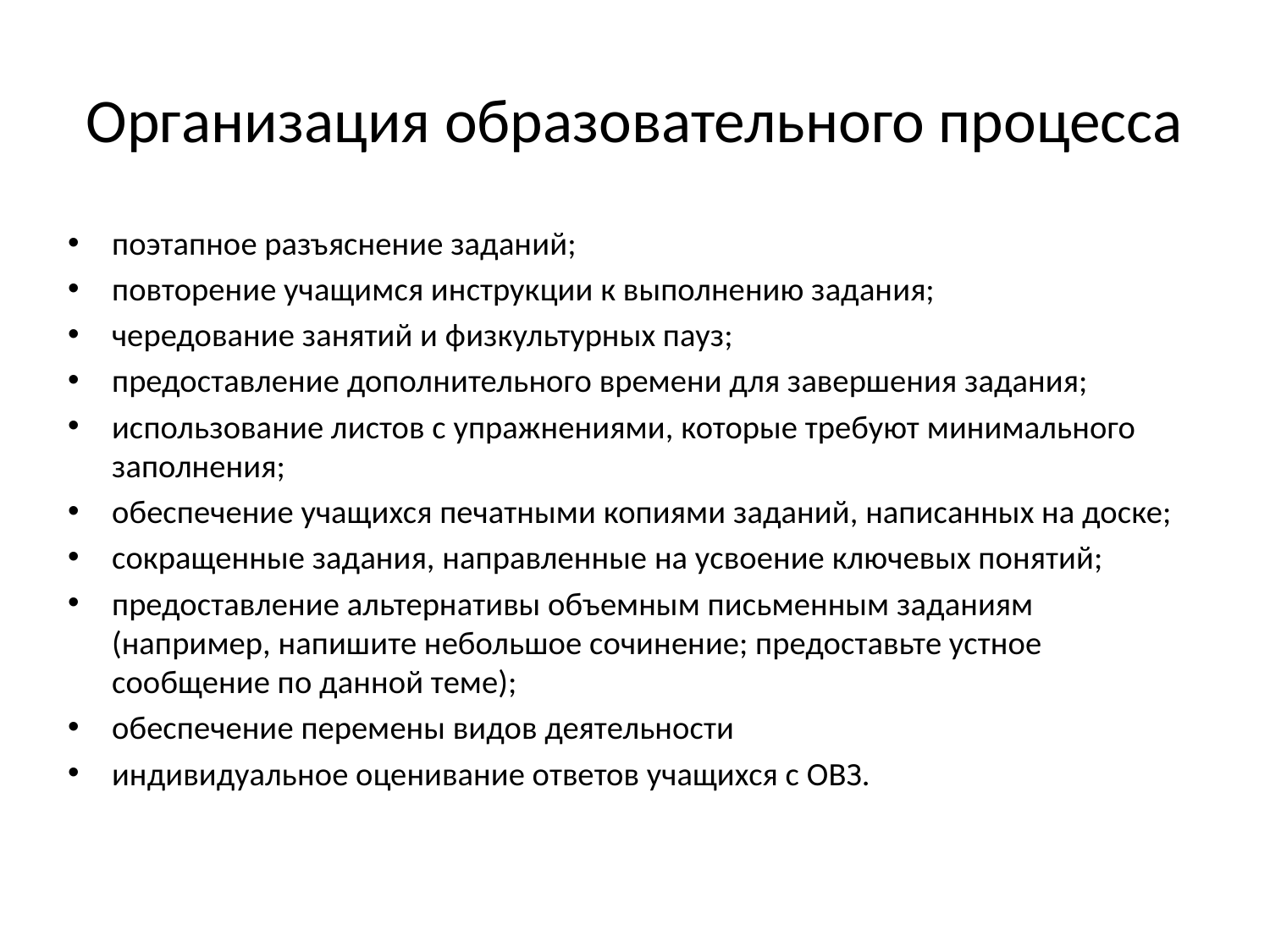

# Организация образовательного процесса
поэтапное разъяснение заданий;
повторение учащимся инструкции к выполнению задания;
чередование занятий и физкультурных пауз;
предоставление дополнительного времени для завершения задания;
использование листов с упражнениями, которые требуют минимального заполнения;
обеспечение учащихся печатными копиями заданий, написанных на доске;
сокращенные задания, направленные на усвоение ключевых понятий;
предоставление альтернативы объемным письменным заданиям (например, напишите небольшое сочинение; предоставьте устное сообщение по данной теме);
обеспечение перемены видов деятельности
индивидуальное оценивание ответов учащихся с ОВЗ.